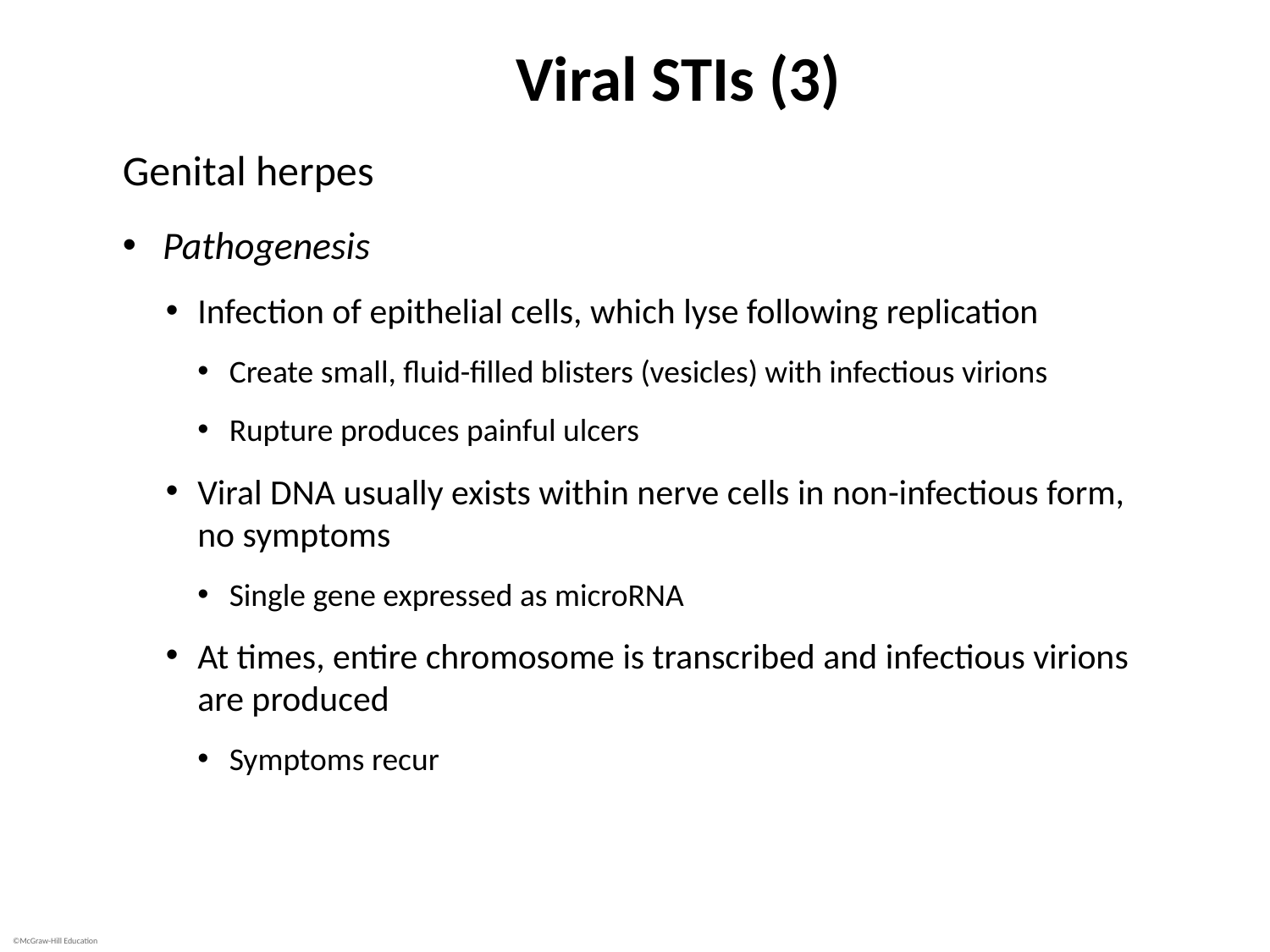

# Viral STIs (3)
Genital herpes
Pathogenesis
Infection of epithelial cells, which lyse following replication
Create small, fluid-filled blisters (vesicles) with infectious virions
Rupture produces painful ulcers
Viral DNA usually exists within nerve cells in non-infectious form, no symptoms
Single gene expressed as microRNA
At times, entire chromosome is transcribed and infectious virions are produced
Symptoms recur